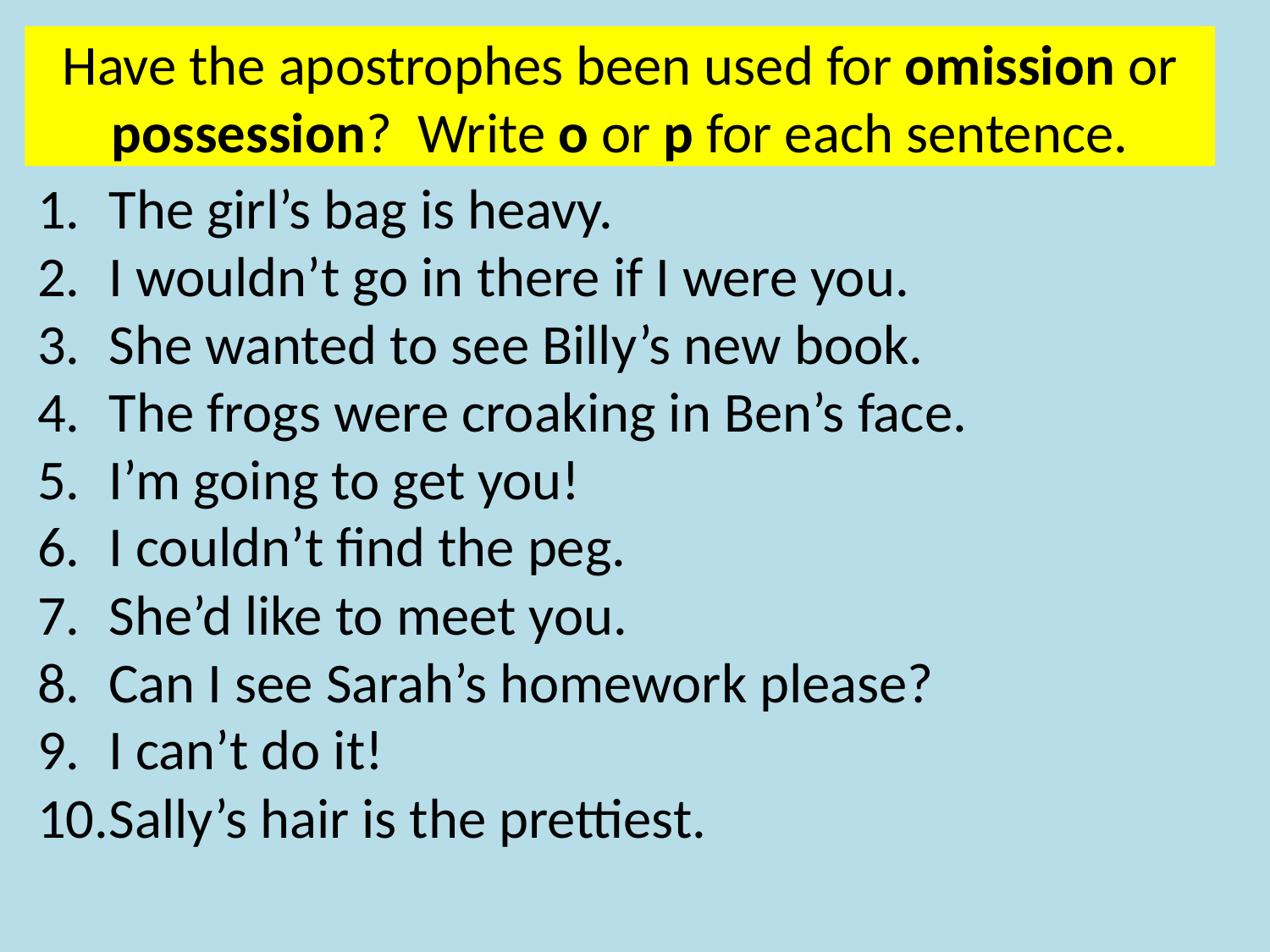

Have the apostrophes been used for omission or possession?  Write o or p for each sentence.
The girl’s bag is heavy.
I wouldn’t go in there if I were you.
She wanted to see Billy’s new book.
The frogs were croaking in Ben’s face.
I’m going to get you!
I couldn’t find the peg.
She’d like to meet you.
Can I see Sarah’s homework please?
I can’t do it!
Sally’s hair is the prettiest.